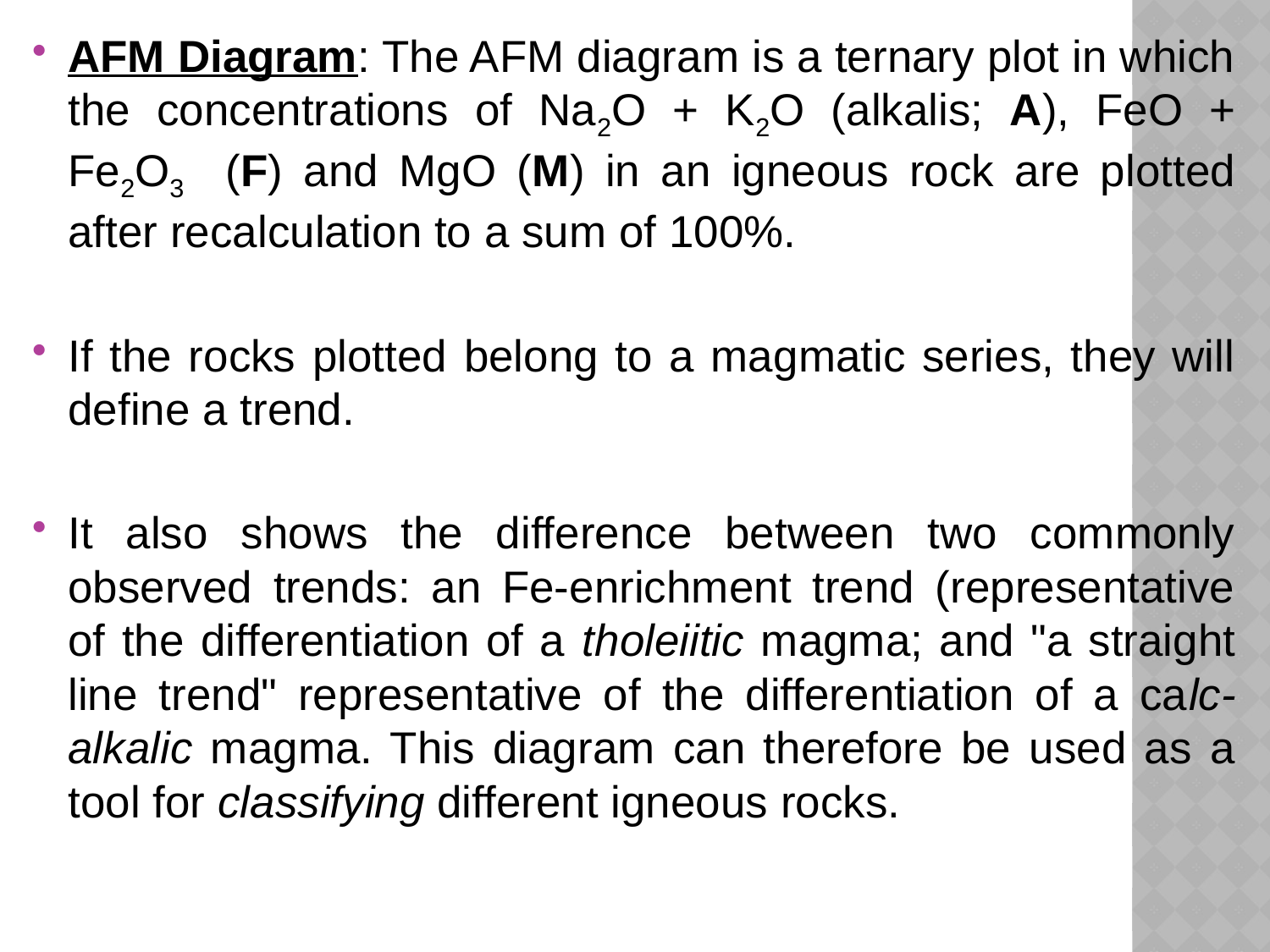

AFM Diagram: The AFM diagram is a ternary plot in which the concentrations of Na2O + K2O (alkalis; A), FeO + Fe2O3  (F) and MgO (M) in an igneous rock are plotted after recalculation to a sum of 100%.

If the rocks plotted belong to a magmatic series, they will define a trend.

It also shows the difference between two commonly observed trends: an Fe-enrichment trend (representative of the differentiation of a tholeiitic magma; and "a straight line trend" representative of the differentiation of a calc-alkalic magma. This diagram can therefore be used as a tool for classifying different igneous rocks.